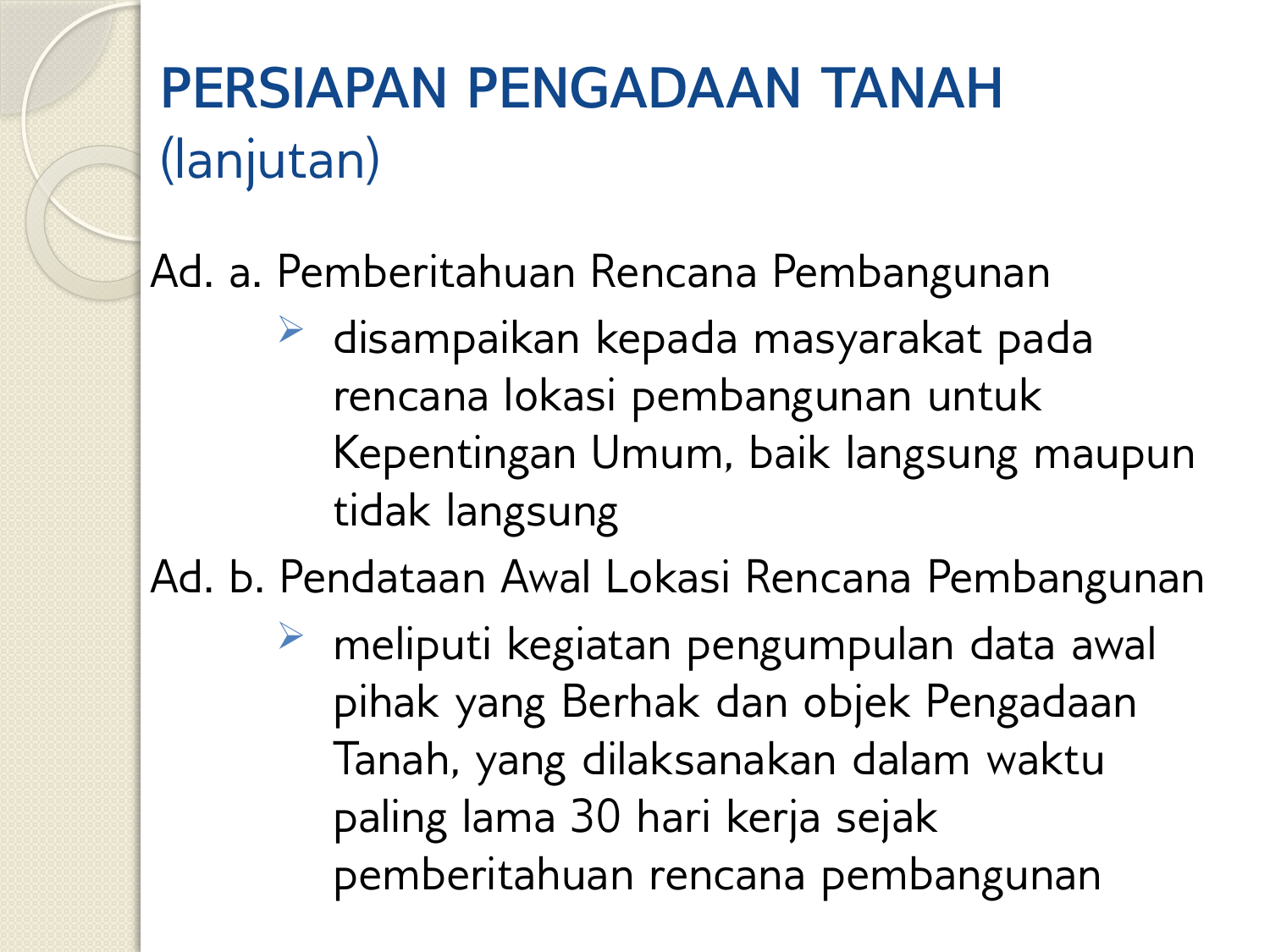

# PERSIAPAN PENGADAAN TANAH (lanjutan)
Ad. a. Pemberitahuan Rencana Pembangunan
disampaikan kepada masyarakat pada rencana lokasi pembangunan untuk Kepentingan Umum, baik langsung maupun tidak langsung
Ad. b. Pendataan Awal Lokasi Rencana Pembangunan
meliputi kegiatan pengumpulan data awal pihak yang Berhak dan objek Pengadaan Tanah, yang dilaksanakan dalam waktu paling lama 30 hari kerja sejak pemberitahuan rencana pembangunan